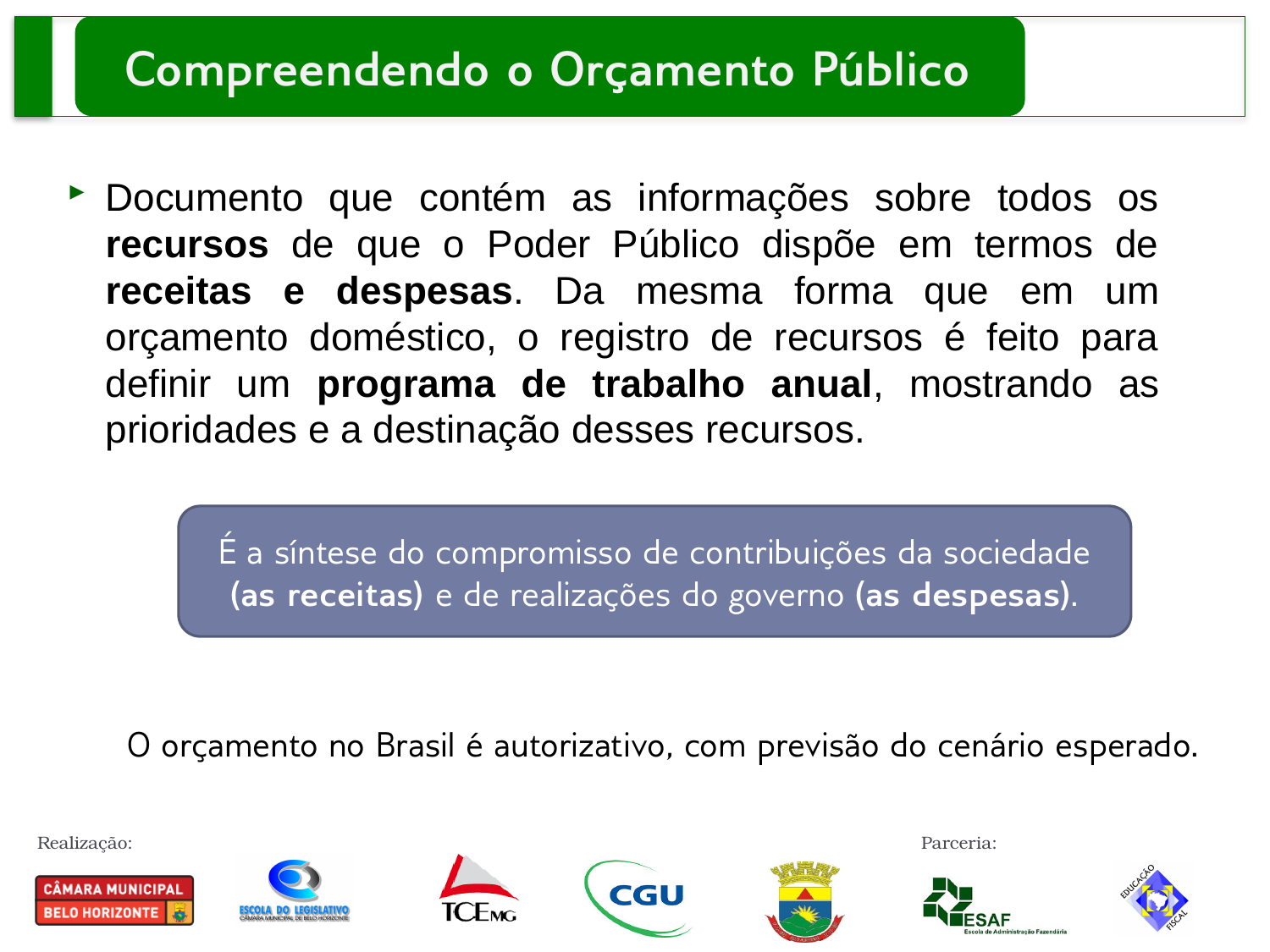

Compreendendo o Orçamento Público
Documento que contém as informações sobre todos os recursos de que o Poder Público dispõe em termos de receitas e despesas. Da mesma forma que em um orçamento doméstico, o registro de recursos é feito para definir um programa de trabalho anual, mostrando as prioridades e a destinação desses recursos.
É a síntese do compromisso de contribuições da sociedade (as receitas) e de realizações do governo (as despesas).
O orçamento no Brasil é autorizativo, com previsão do cenário esperado.